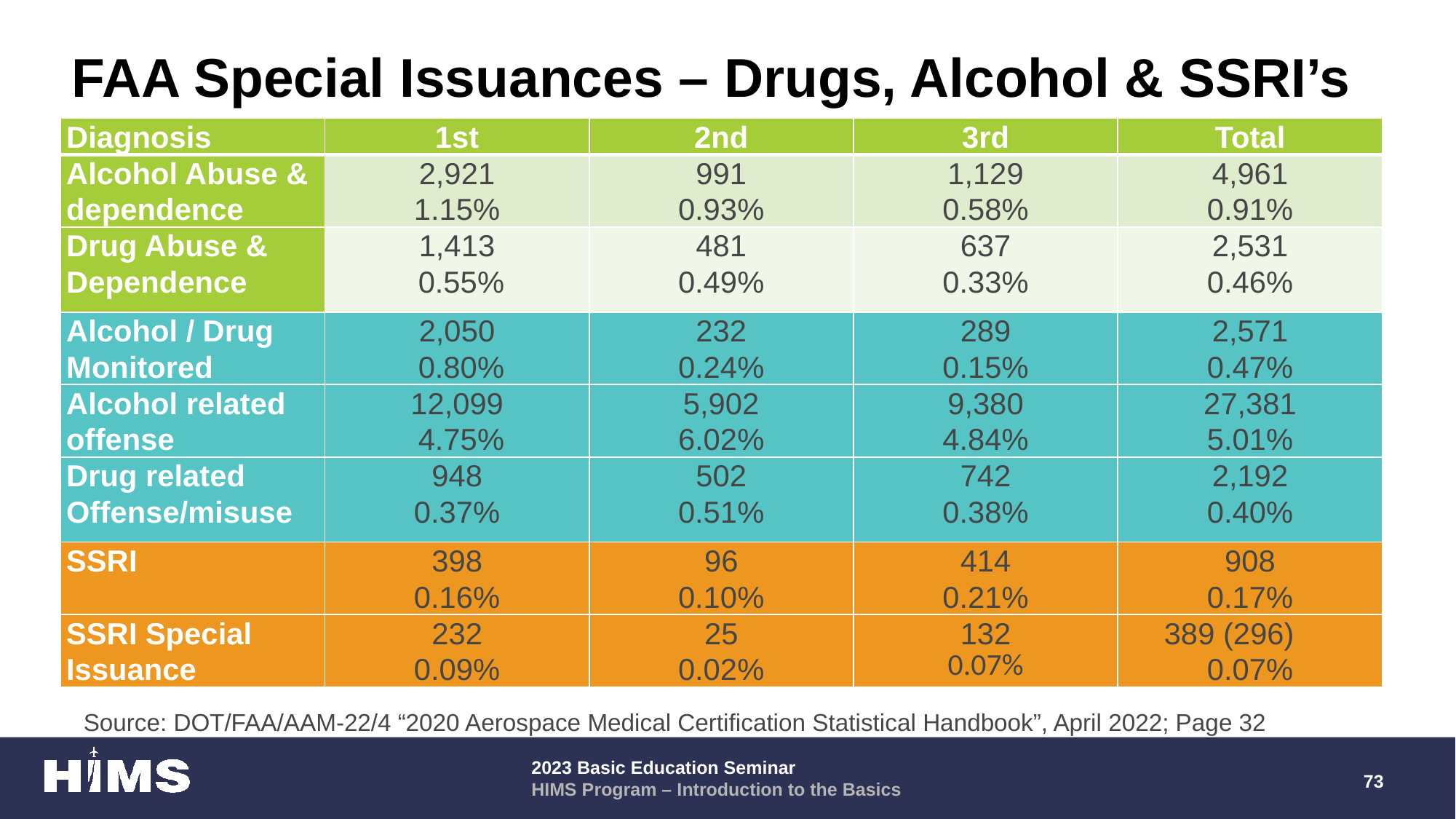

# FAA Special Issuances – Drugs, Alcohol & SSRI’s
| Diagnosis | 1st | 2nd | 3rd | Total |
| --- | --- | --- | --- | --- |
| Alcohol Abuse & dependence | 2,921 1.15% | 991 0.93% | 1,129 0.58% | 4,961 0.91% |
| Drug Abuse & Dependence | 1,413 0.55% | 481 0.49% | 637 0.33% | 2,531 0.46% |
| Alcohol / Drug Monitored | 2,050 0.80% | 232 0.24% | 289 0.15% | 2,571 0.47% |
| Alcohol related offense | 12,099 4.75% | 5,902 6.02% | 9,380 4.84% | 27,381 5.01% |
| Drug related Offense/misuse | 948 0.37% | 502 0.51% | 742 0.38% | 2,192 0.40% |
| SSRI | 398 0.16% | 96 0.10% | 414 0.21% | 908 0.17% |
| SSRI Special Issuance | 232 0.09% | 25 0.02% | 132 0.07% | 389 (296) 0.07% |
Source: DOT/FAA/AAM-22/4 “2020 Aerospace Medical Certification Statistical Handbook”, April 2022; Page 32
73